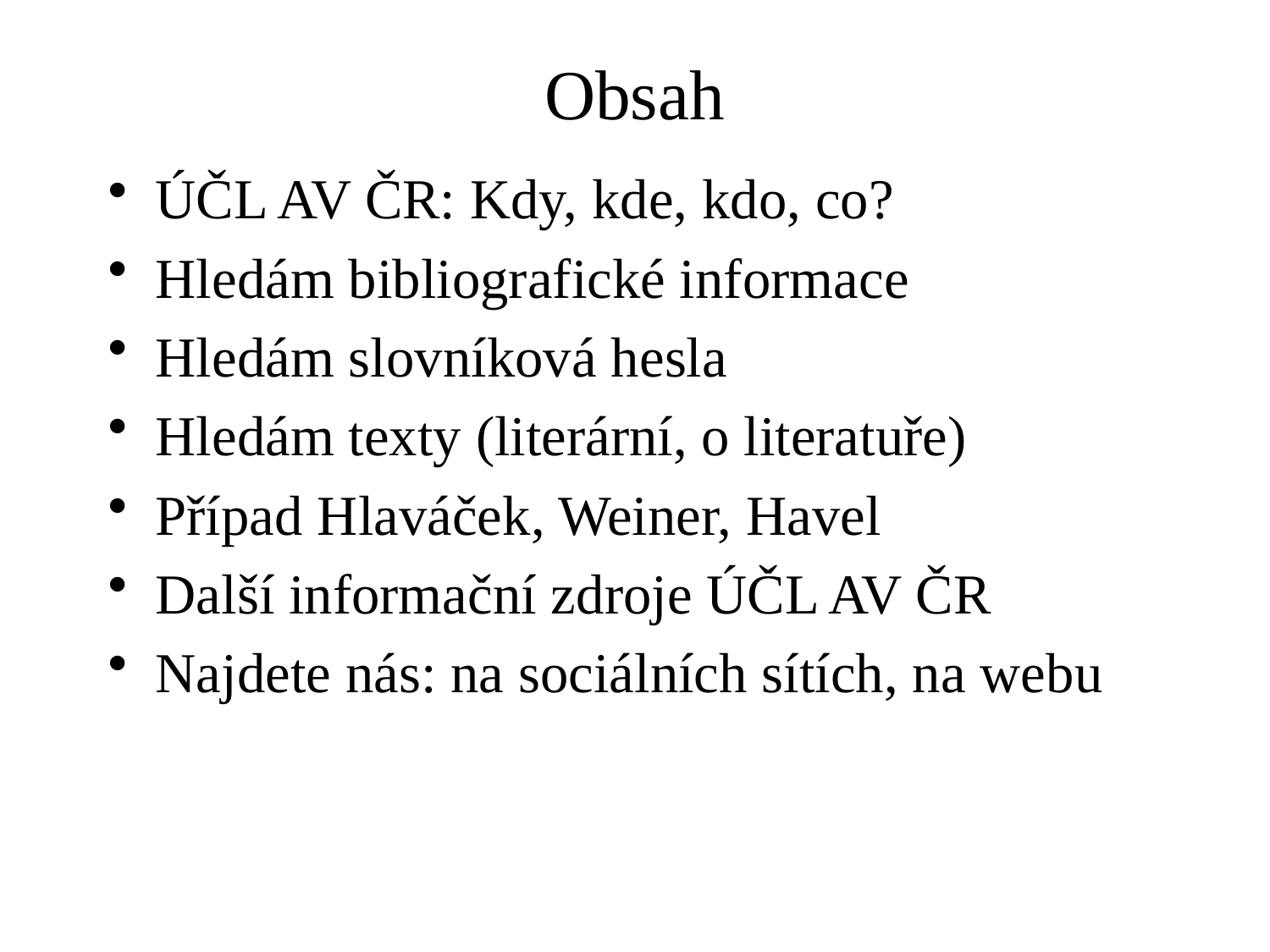

# Obsah
ÚČL AV ČR: Kdy, kde, kdo, co?
Hledám bibliografické informace
Hledám slovníková hesla
Hledám texty (literární, o literatuře)
Případ Hlaváček, Weiner, Havel
Další informační zdroje ÚČL AV ČR
Najdete nás: na sociálních sítích, na webu